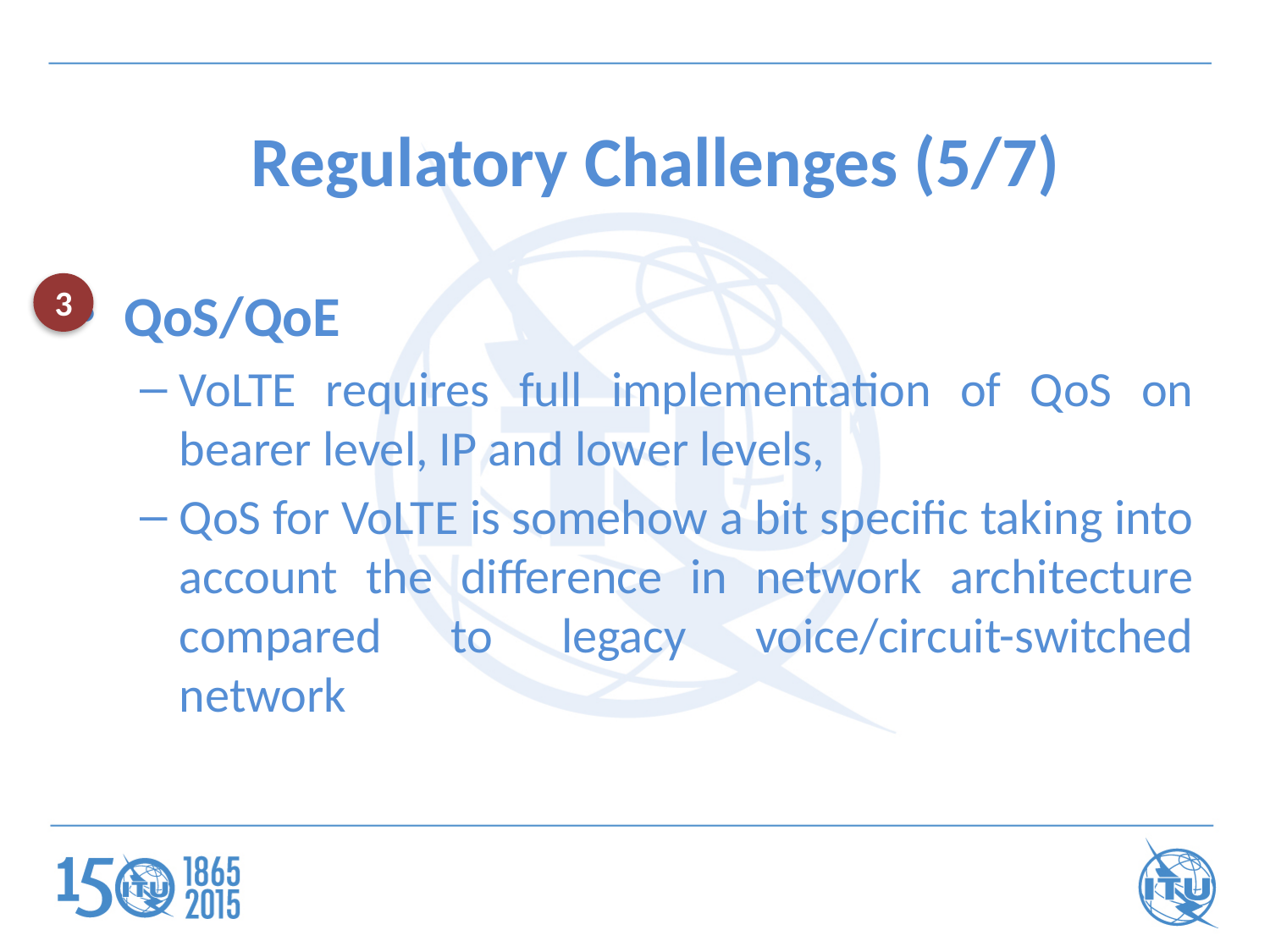

Regulatory Challenges (5/7)
3
QoS/QoE
VoLTE requires full implementation of QoS on bearer level, IP and lower levels,
QoS for VoLTE is somehow a bit specific taking into account the difference in network architecture compared to legacy voice/circuit-switched network